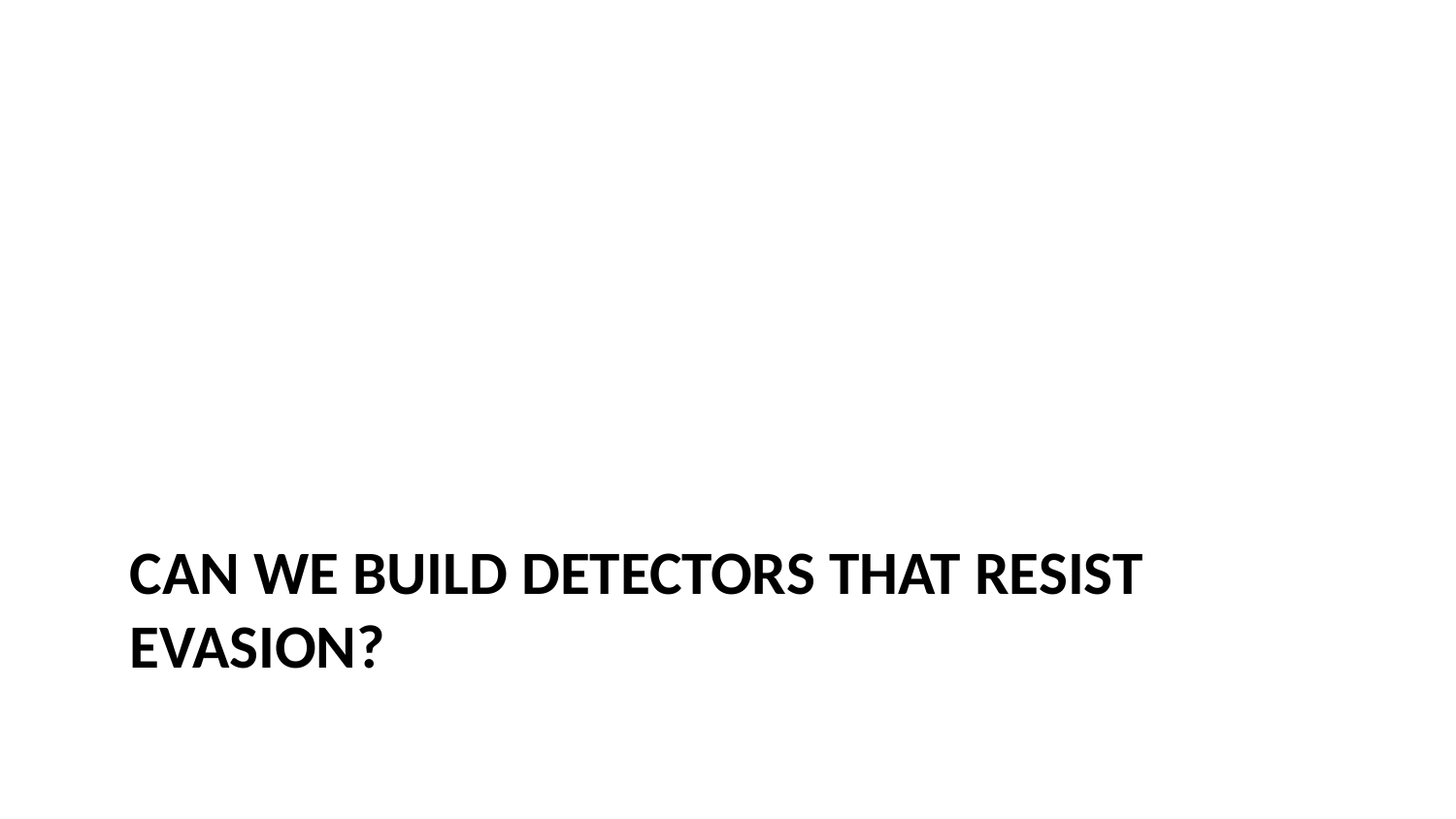

# Can we Build Detectors that Resist Evasion?